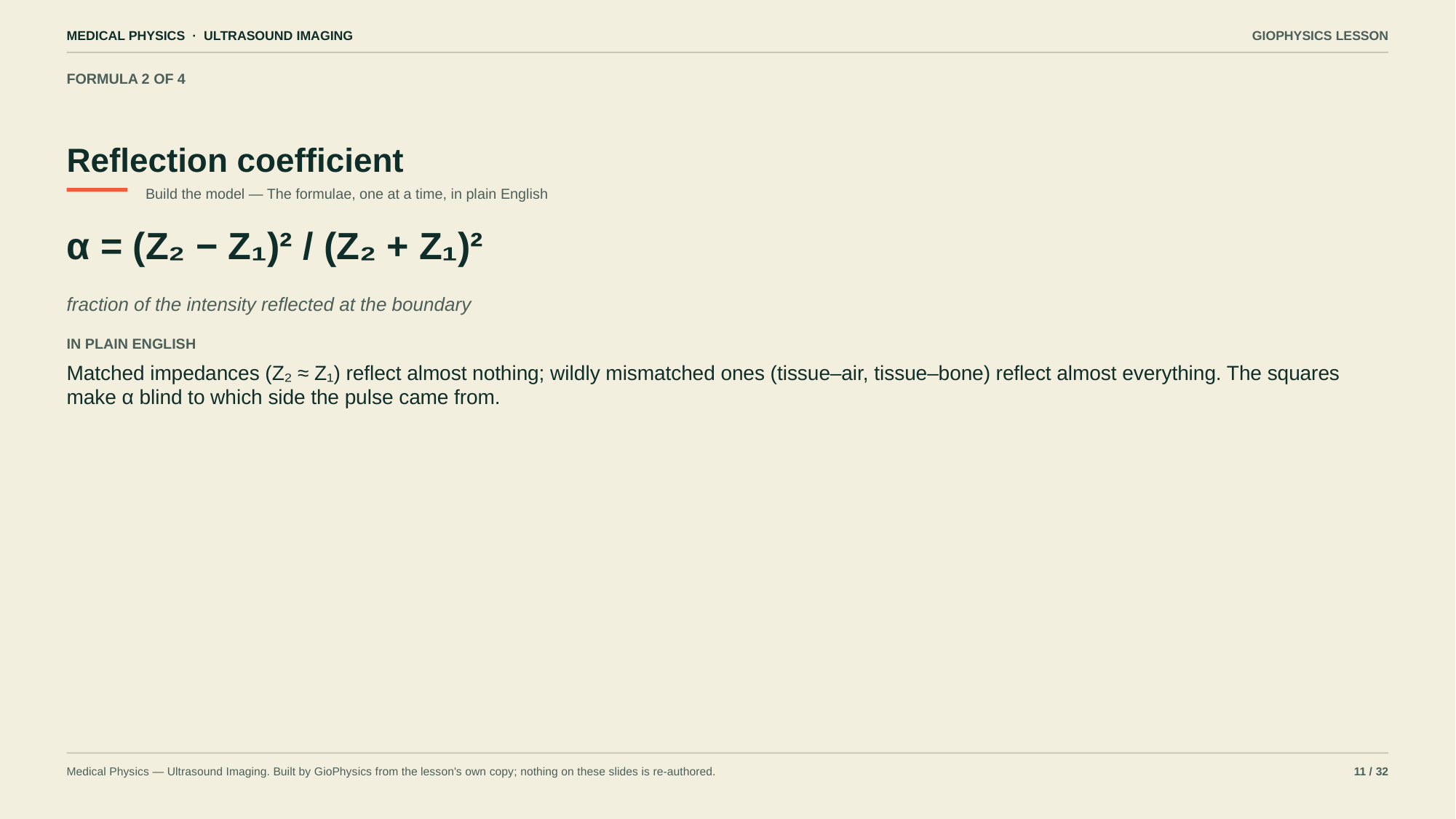

MEDICAL PHYSICS  ·  ULTRASOUND IMAGING
GIOPHYSICS LESSON

FORMULA 2 OF 4
Reflection coefficient
Build the model — The formulae, one at a time, in plain English

α = (Z₂ − Z₁)² / (Z₂ + Z₁)²
fraction of the intensity reflected at the boundary
IN PLAIN ENGLISH
Matched impedances (Z₂ ≈ Z₁) reflect almost nothing; wildly mismatched ones (tissue–air, tissue–bone) reflect almost everything. The squares make α blind to which side the pulse came from.

Medical Physics — Ultrasound Imaging. Built by GioPhysics from the lesson's own copy; nothing on these slides is re-authored.
11 / 32